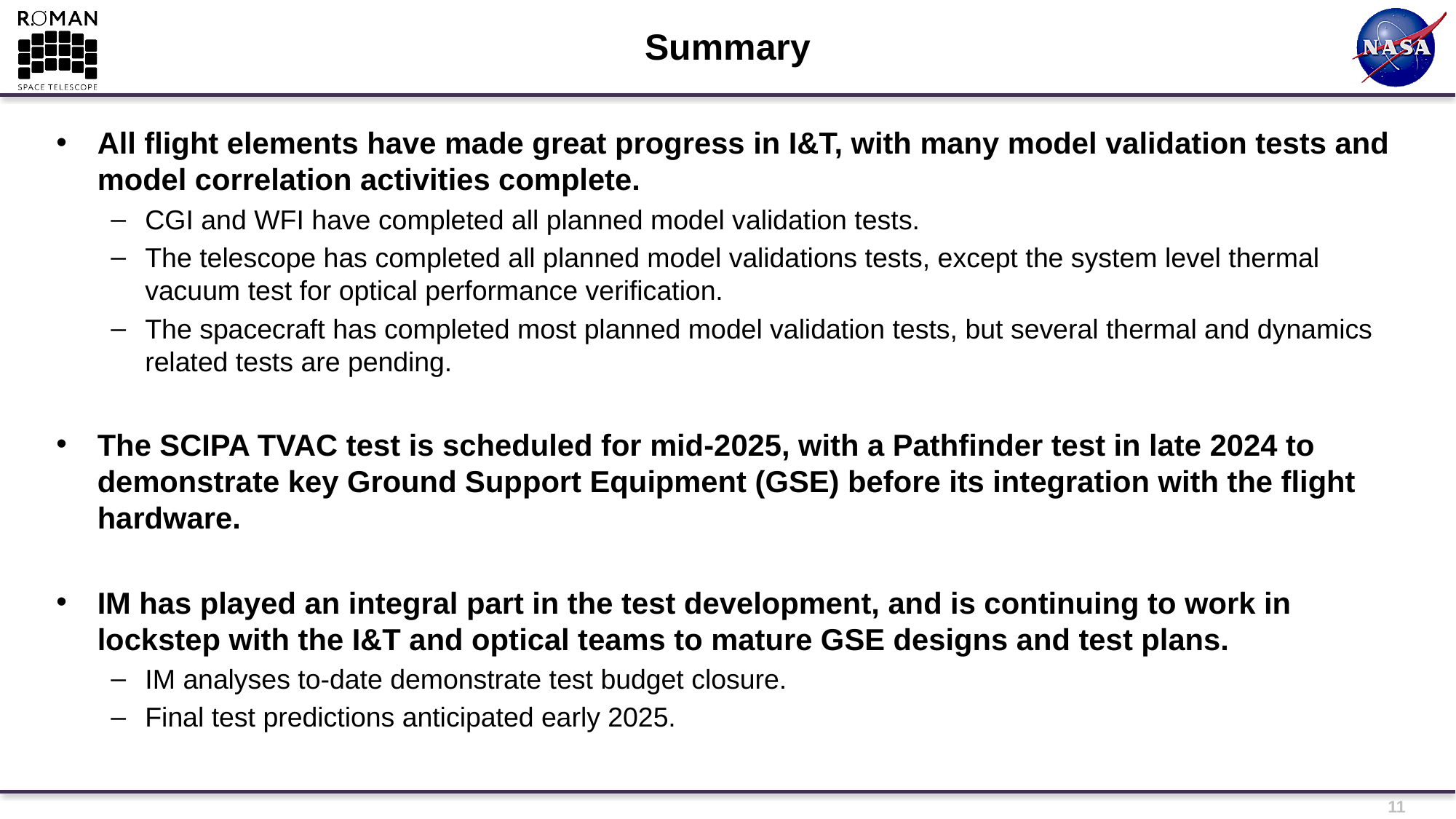

# Summary
All flight elements have made great progress in I&T, with many model validation tests and model correlation activities complete.
CGI and WFI have completed all planned model validation tests.
The telescope has completed all planned model validations tests, except the system level thermal vacuum test for optical performance verification.
The spacecraft has completed most planned model validation tests, but several thermal and dynamics related tests are pending.

The SCIPA TVAC test is scheduled for mid-2025, with a Pathfinder test in late 2024 to demonstrate key Ground Support Equipment (GSE) before its integration with the flight hardware.

IM has played an integral part in the test development, and is continuing to work in lockstep with the I&T and optical teams to mature GSE designs and test plans.
IM analyses to-date demonstrate test budget closure.
Final test predictions anticipated early 2025.